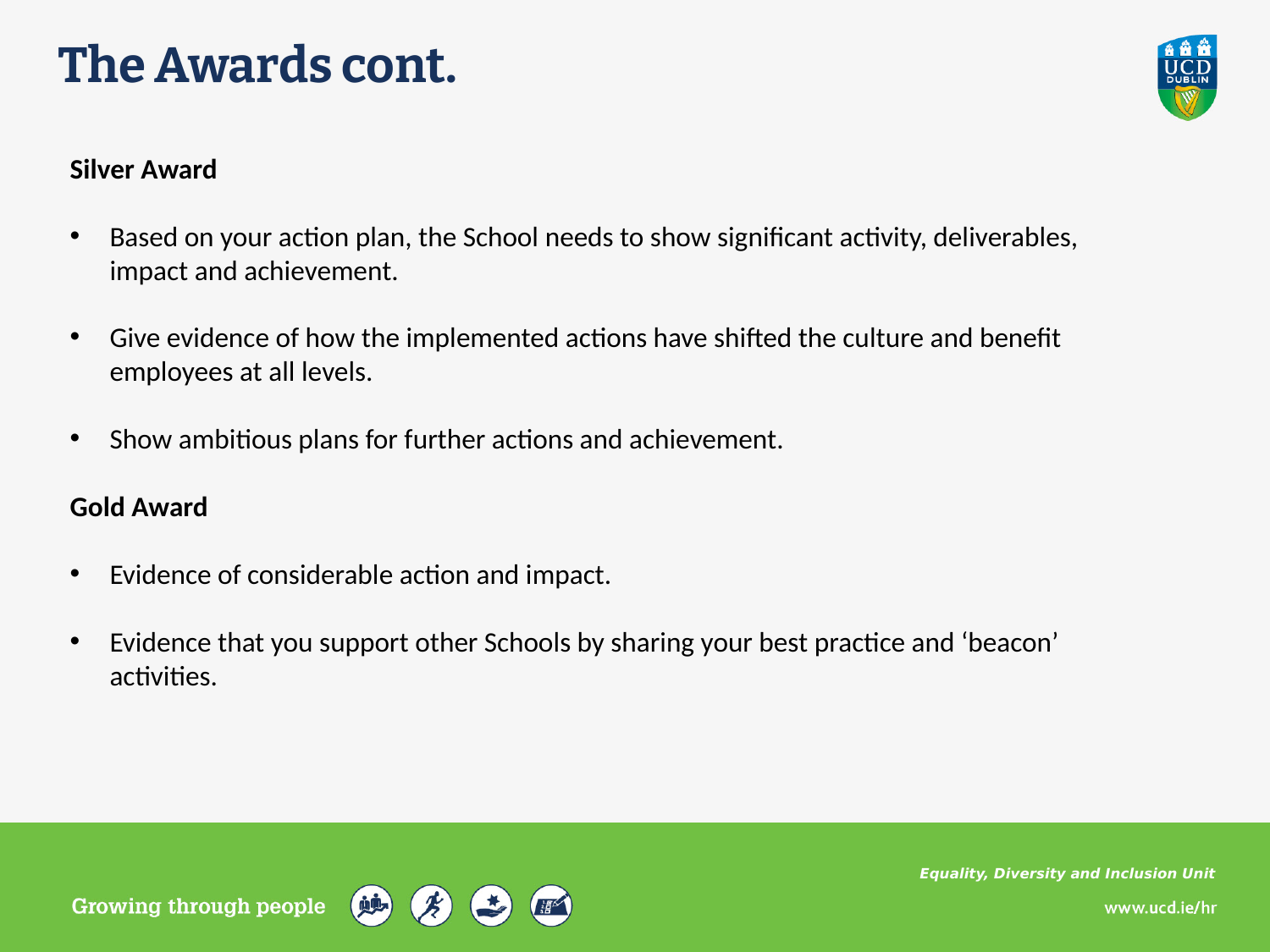

The Awards cont.
Silver Award

Based on your action plan, the School needs to show significant activity, deliverables, impact and achievement.

Give evidence of how the implemented actions have shifted the culture and benefit employees at all levels.

Show ambitious plans for further actions and achievement.

Gold Award

Evidence of considerable action and impact.

Evidence that you support other Schools by sharing your best practice and ‘beacon’ activities.

Equality, Diversity and Inclusion Unit